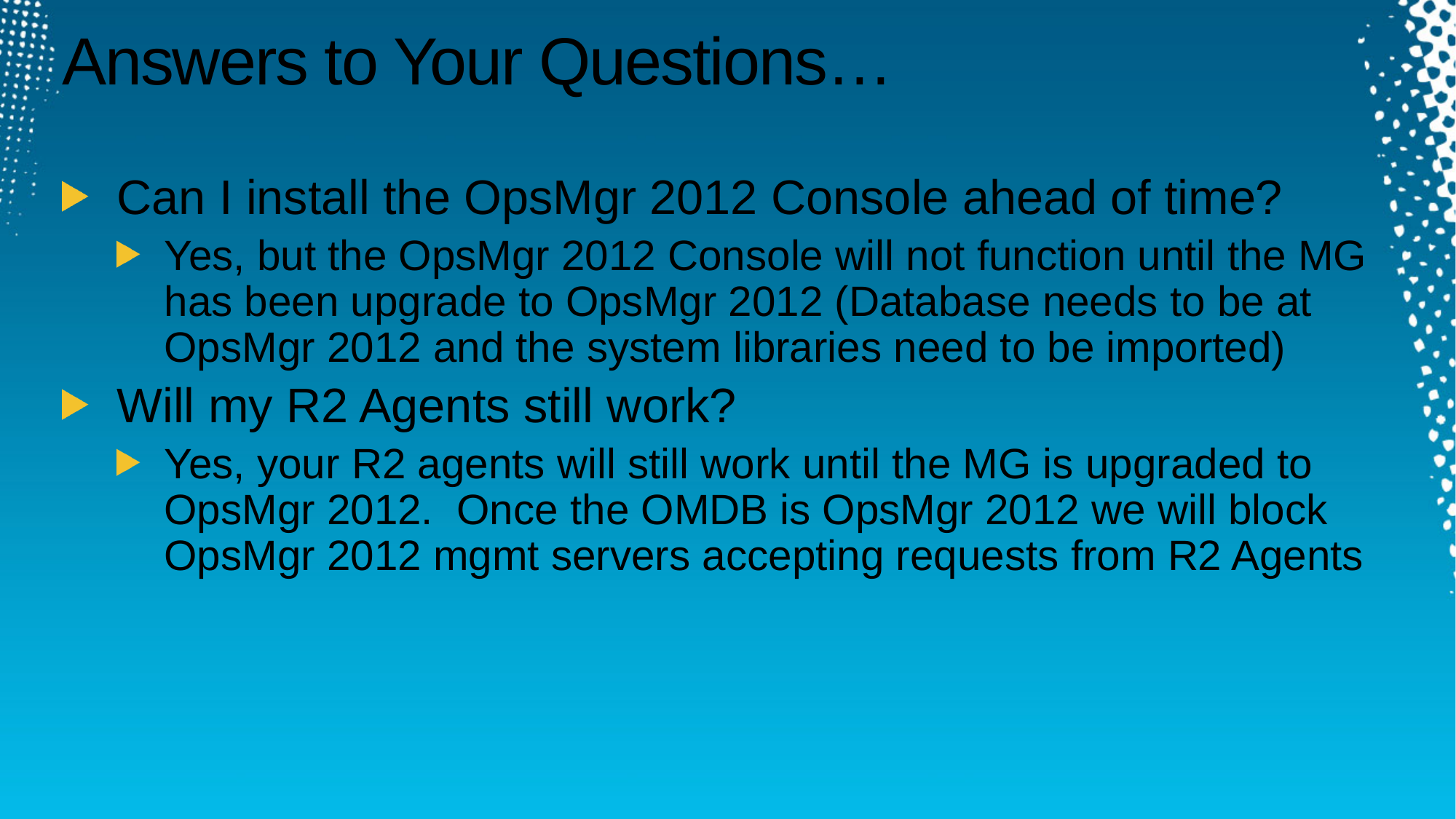

# Answers to Your Questions…
Can I install the OpsMgr 2012 Console ahead of time?
Yes, but the OpsMgr 2012 Console will not function until the MG has been upgrade to OpsMgr 2012 (Database needs to be at OpsMgr 2012 and the system libraries need to be imported)
Will my R2 Agents still work?
Yes, your R2 agents will still work until the MG is upgraded to OpsMgr 2012.  Once the OMDB is OpsMgr 2012 we will block OpsMgr 2012 mgmt servers accepting requests from R2 Agents